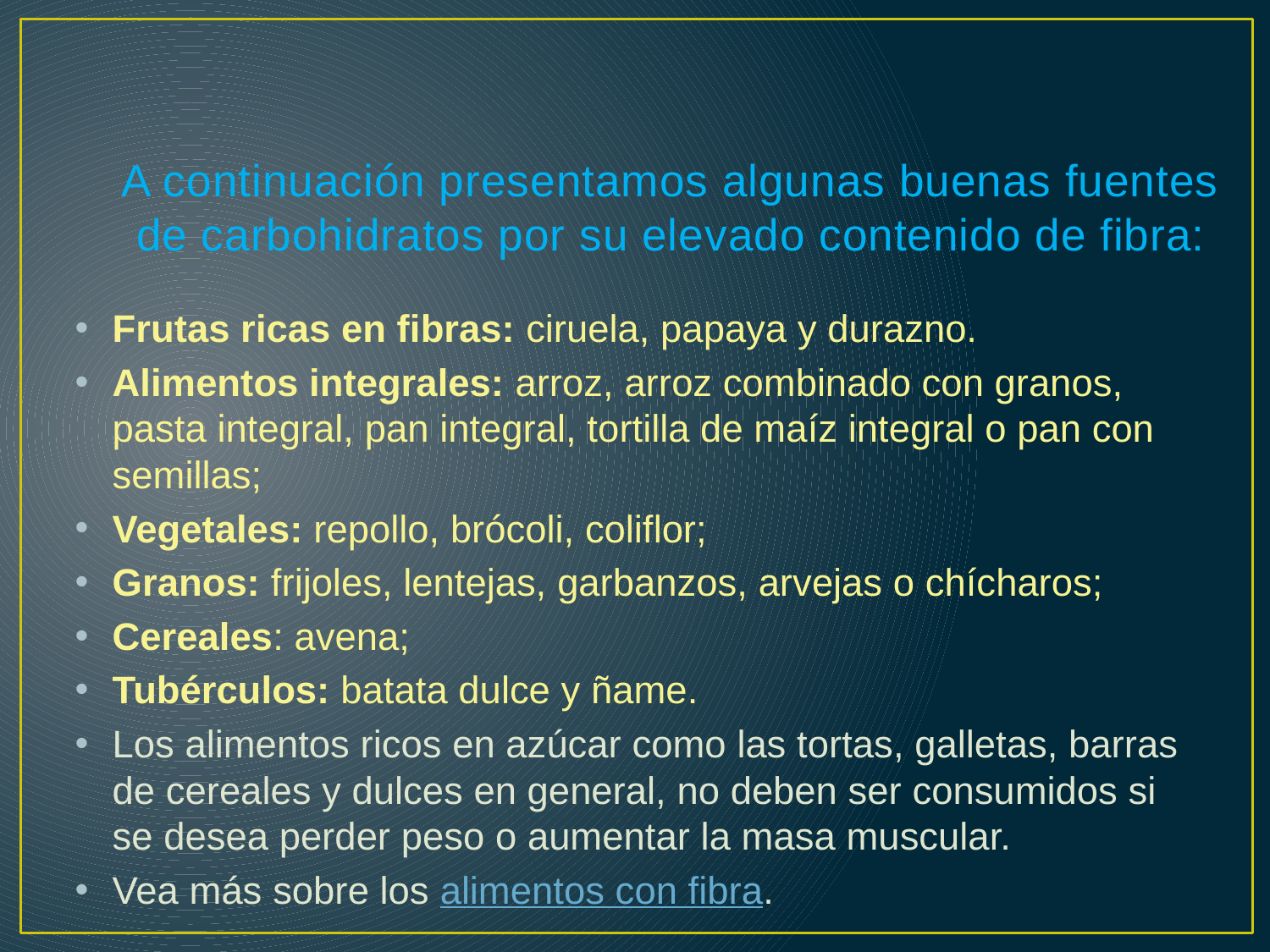

# A continuación presentamos algunas buenas fuentes de carbohidratos por su elevado contenido de fibra:
Frutas ricas en fibras: ciruela, papaya y durazno.
Alimentos integrales: arroz, arroz combinado con granos, pasta integral, pan integral, tortilla de maíz integral o pan con semillas;
Vegetales: repollo, brócoli, coliflor;
Granos: frijoles, lentejas, garbanzos, arvejas o chícharos;
Cereales: avena;
Tubérculos: batata dulce y ñame.
Los alimentos ricos en azúcar como las tortas, galletas, barras de cereales y dulces en general, no deben ser consumidos si se desea perder peso o aumentar la masa muscular.
Vea más sobre los alimentos con fibra.